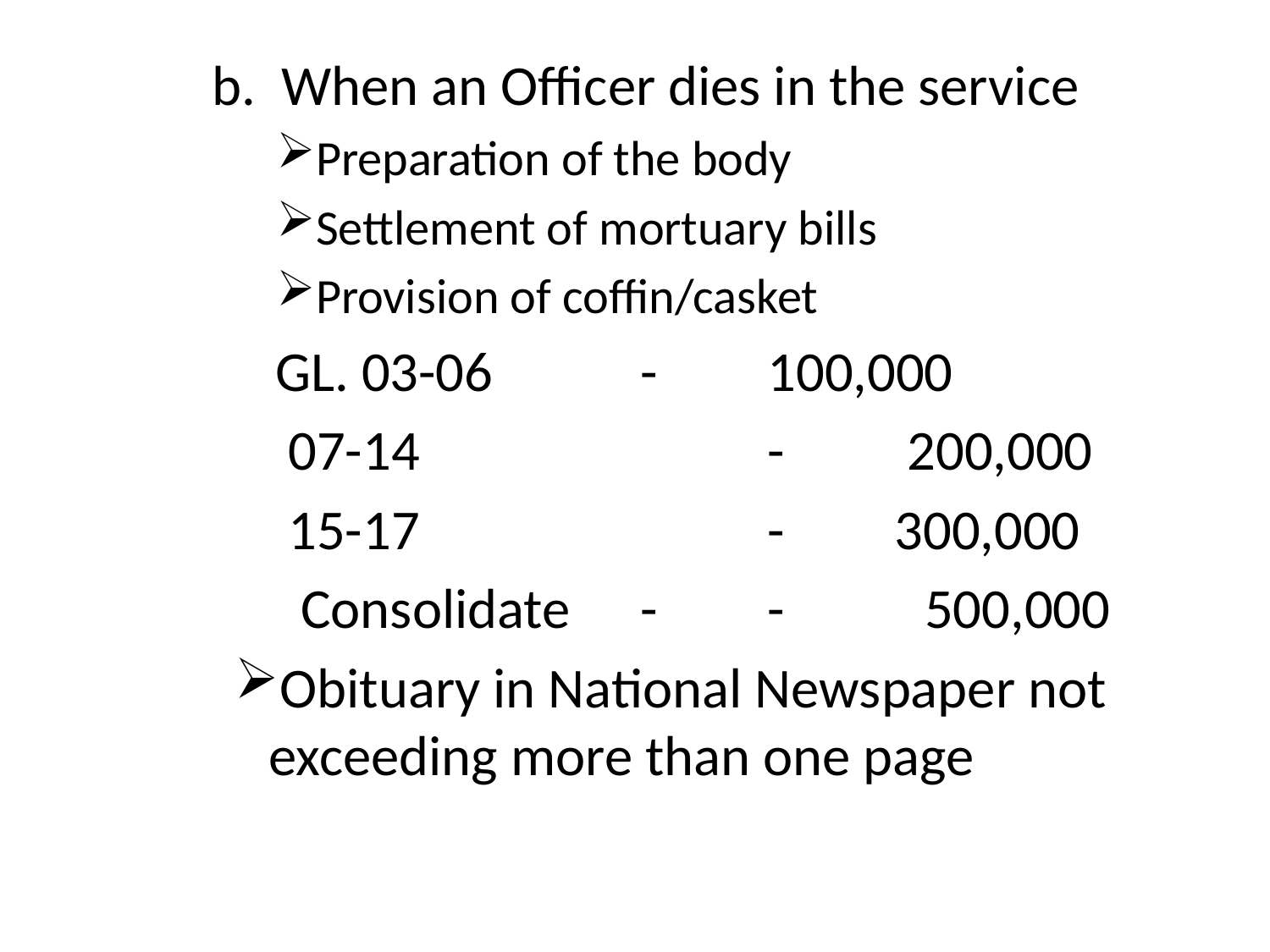

b.  When an Officer dies in the service
Preparation of the body
Settlement of mortuary bills
Provision of coffin/casket
     GL. 03-06		-	100,000
      07-14			-	 200,000
      15-17			-	300,000
       Consolidate	-	-           500,000
Obituary in National Newspaper not exceeding more than one page